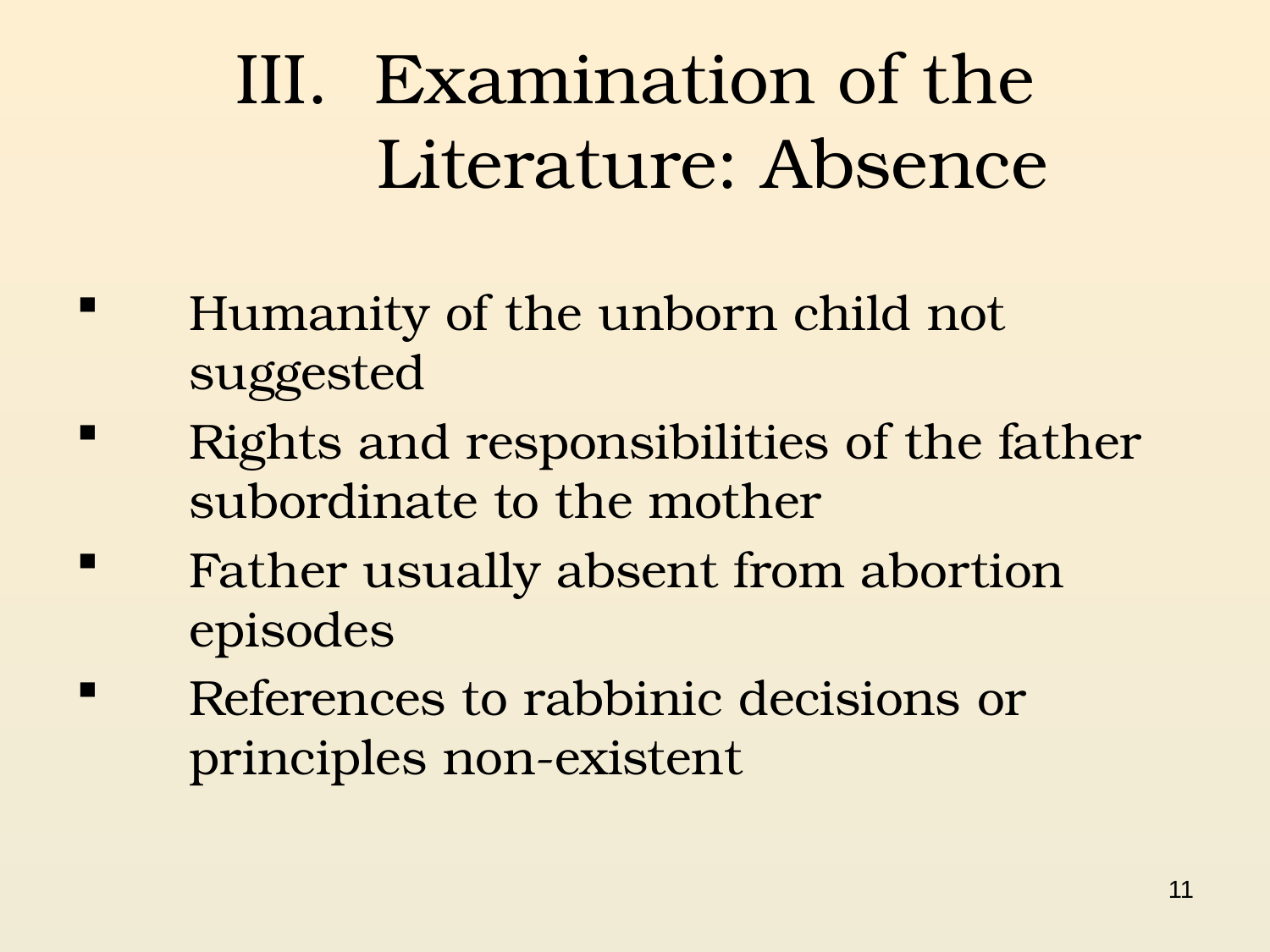

III.  Examination of the Literature: Absence
Humanity of the unborn child not suggested
Rights and responsibilities of the father subordinate to the mother
Father usually absent from abortion episodes
References to rabbinic decisions or principles non-existent
11